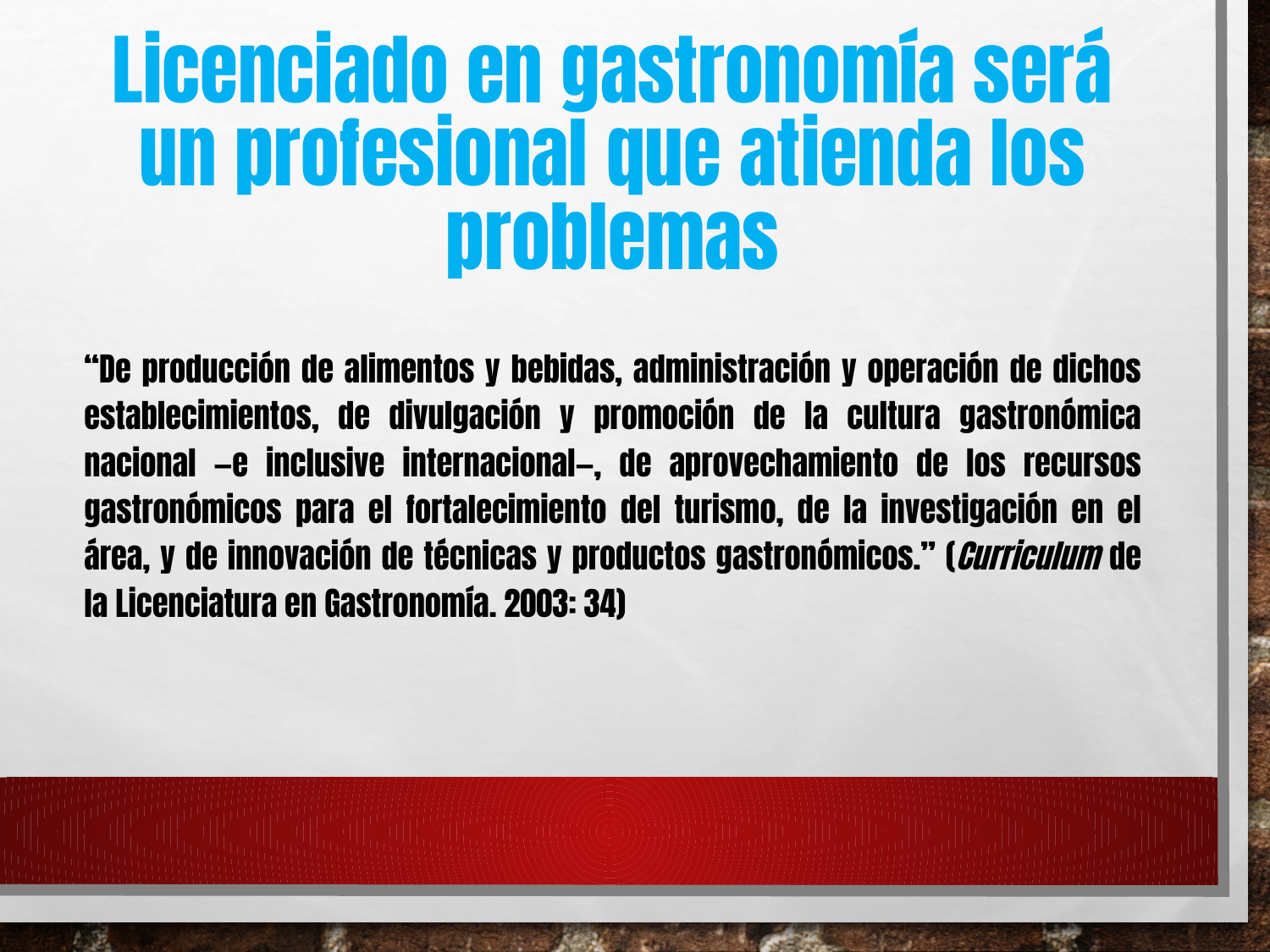

# Licenciado en gastronomía será un profesional que atienda los problemas
“De producción de alimentos y bebidas, administración y operación de dichos establecimientos, de divulgación y promoción de la cultura gastronómica nacional —e inclusive internacional—, de aprovechamiento de los recursos gastronómicos para el fortalecimiento del turismo, de la investigación en el área, y de innovación de técnicas y productos gastronómicos.” (Curriculum de la Licenciatura en Gastronomía. 2003: 34)